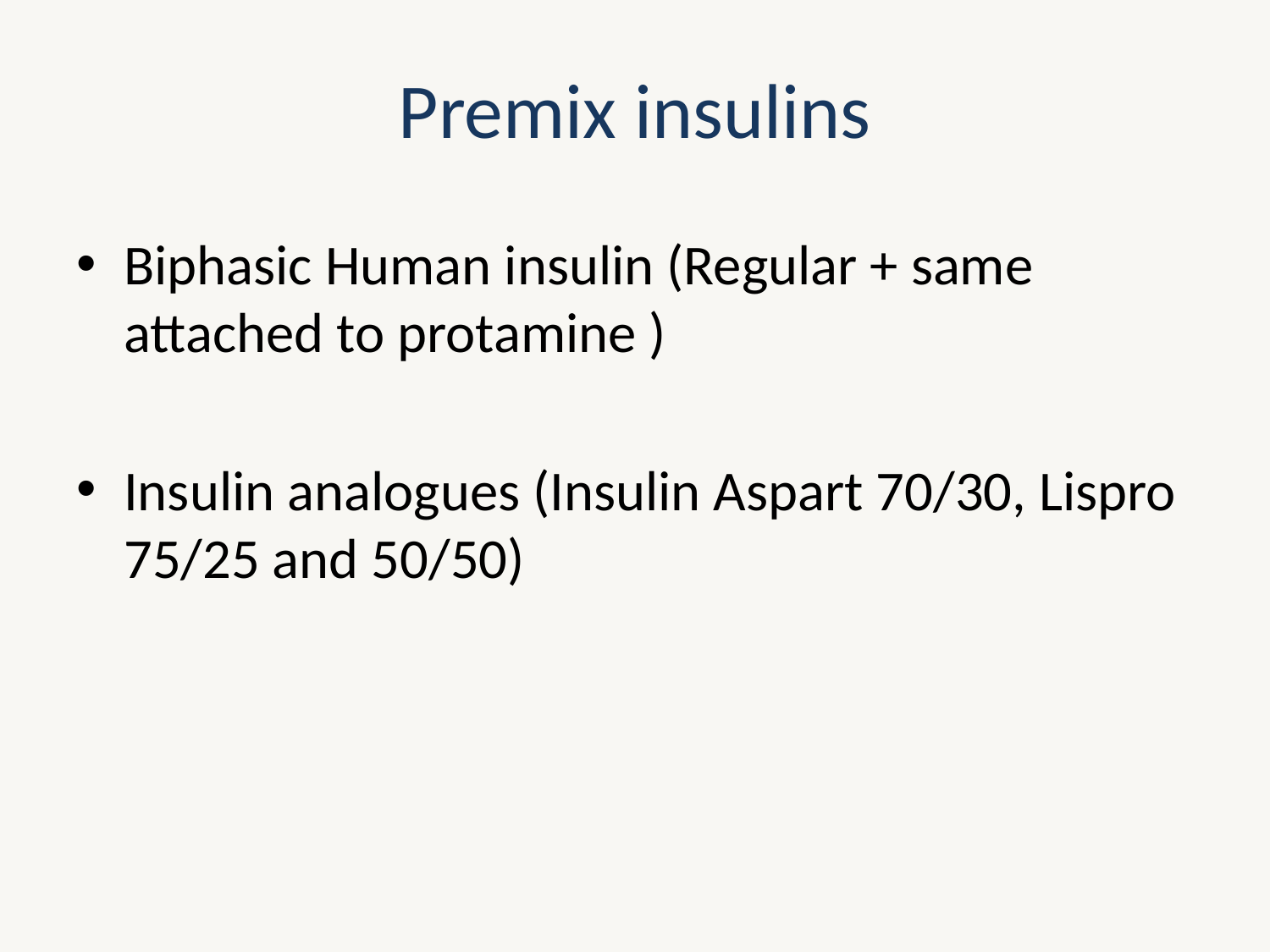

# Premix insulins
Biphasic Human insulin (Regular + same attached to protamine )

Insulin analogues (Insulin Aspart 70/30, Lispro 75/25 and 50/50)